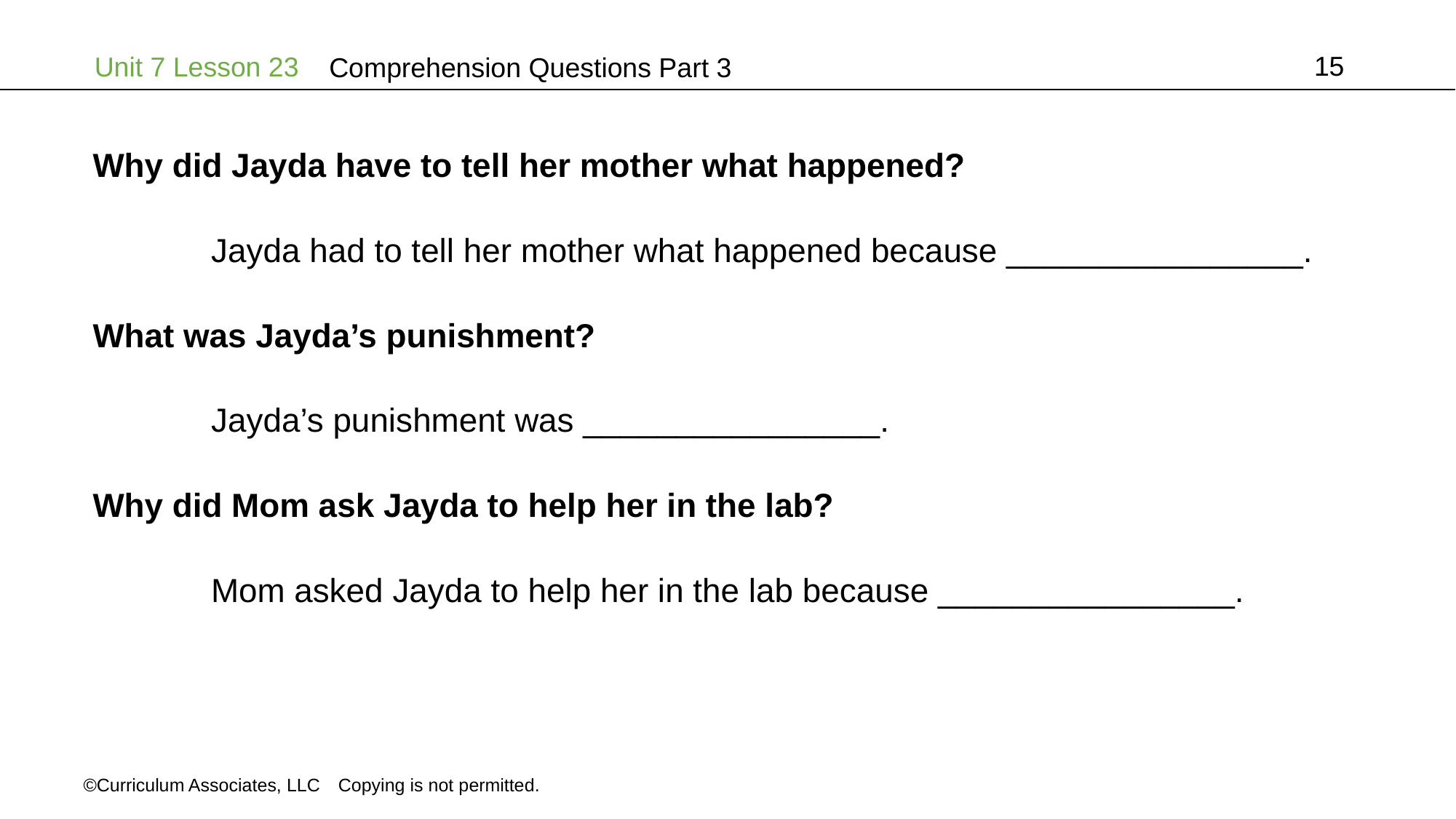

15
# Comprehension Questions Part 3

Why did Jayda have to tell her mother what happened?
	 Jayda had to tell her mother what happened because ________________.
What was Jayda’s punishment?
	 Jayda’s punishment was ________________.
Why did Mom ask Jayda to help her in the lab?
	 Mom asked Jayda to help her in the lab because ________________.